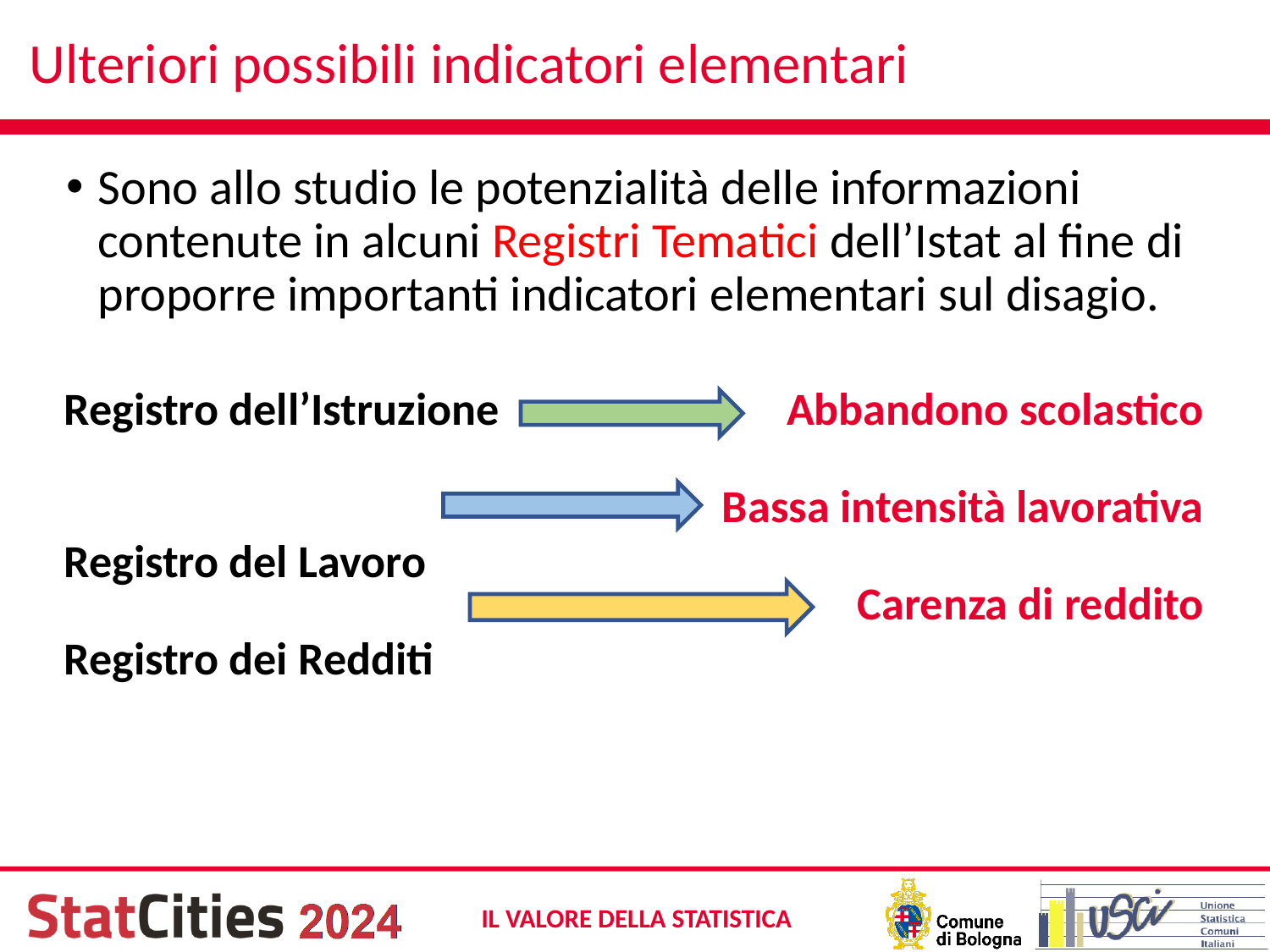

# Ulteriori possibili indicatori elementari
Sono allo studio le potenzialità delle informazioni contenute in alcuni Registri Tematici dell’Istat al fine di proporre importanti indicatori elementari sul disagio.

Registro dell’Istruzione
Registro del Lavoro
Registro dei Redditi
Abbandono scolastico
Bassa intensità lavorativa
Carenza di reddito